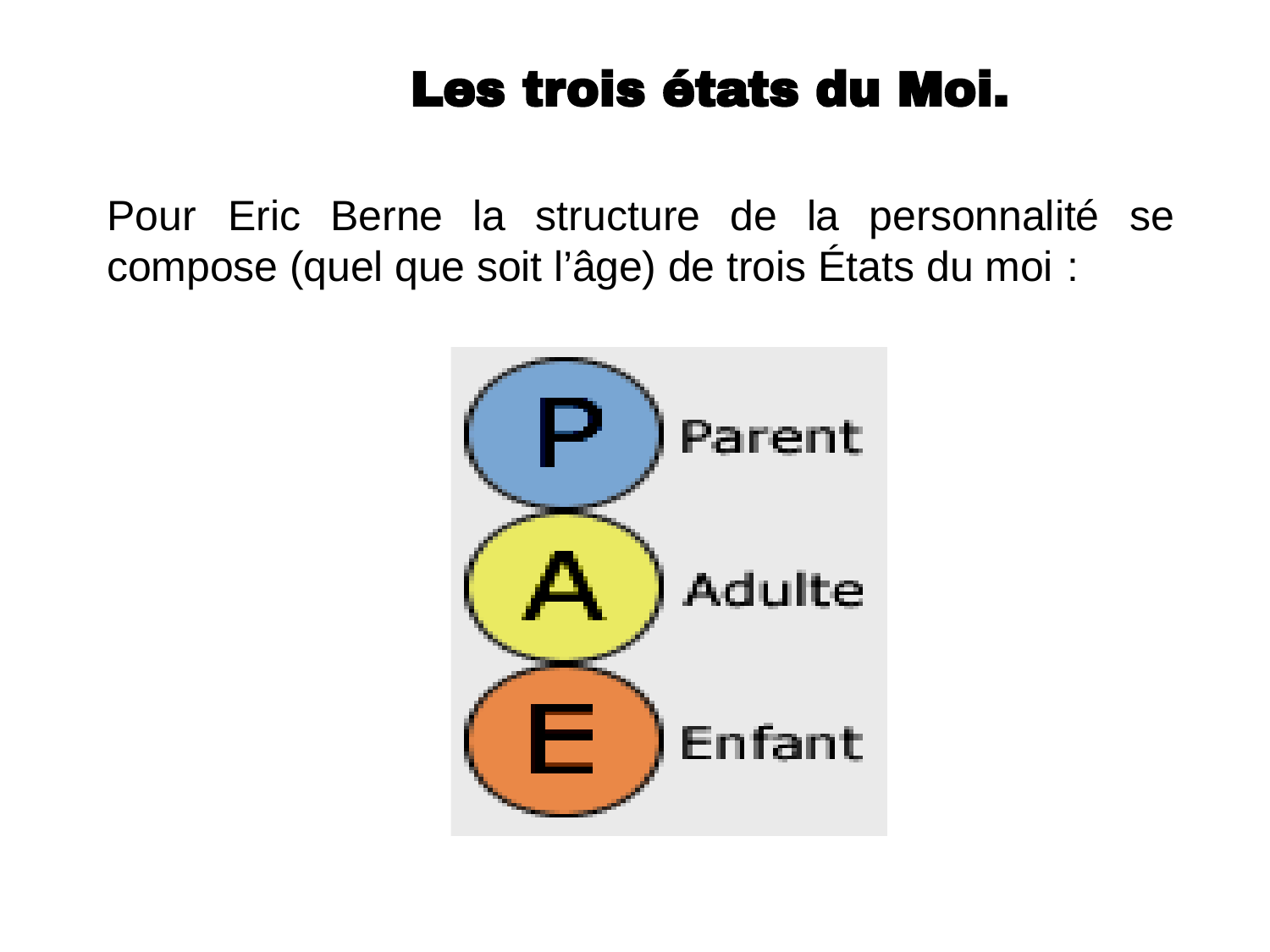

# Les trois états du Moi.

Pour	Eric	Berne	la	structure	de	la	personnalité	se
compose (quel que soit l’âge) de trois États du moi :